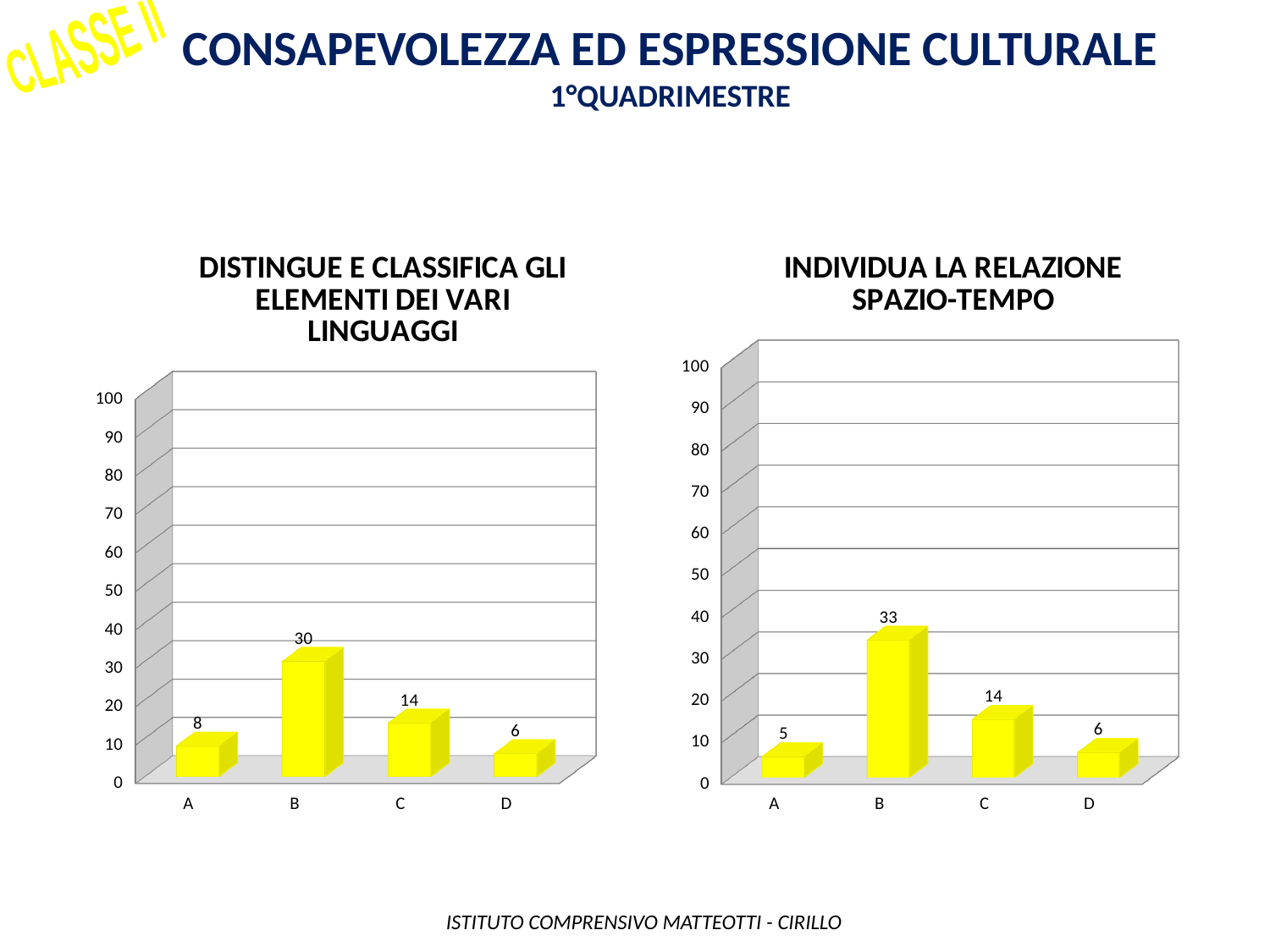

Consapevolezza ed espressione culturale
1°QUADRIMESTRE
CLASSE II

[unsupported chart]

[unsupported chart]

 ISTITUTO COMPRENSIVO MATTEOTTI - CIRILLO